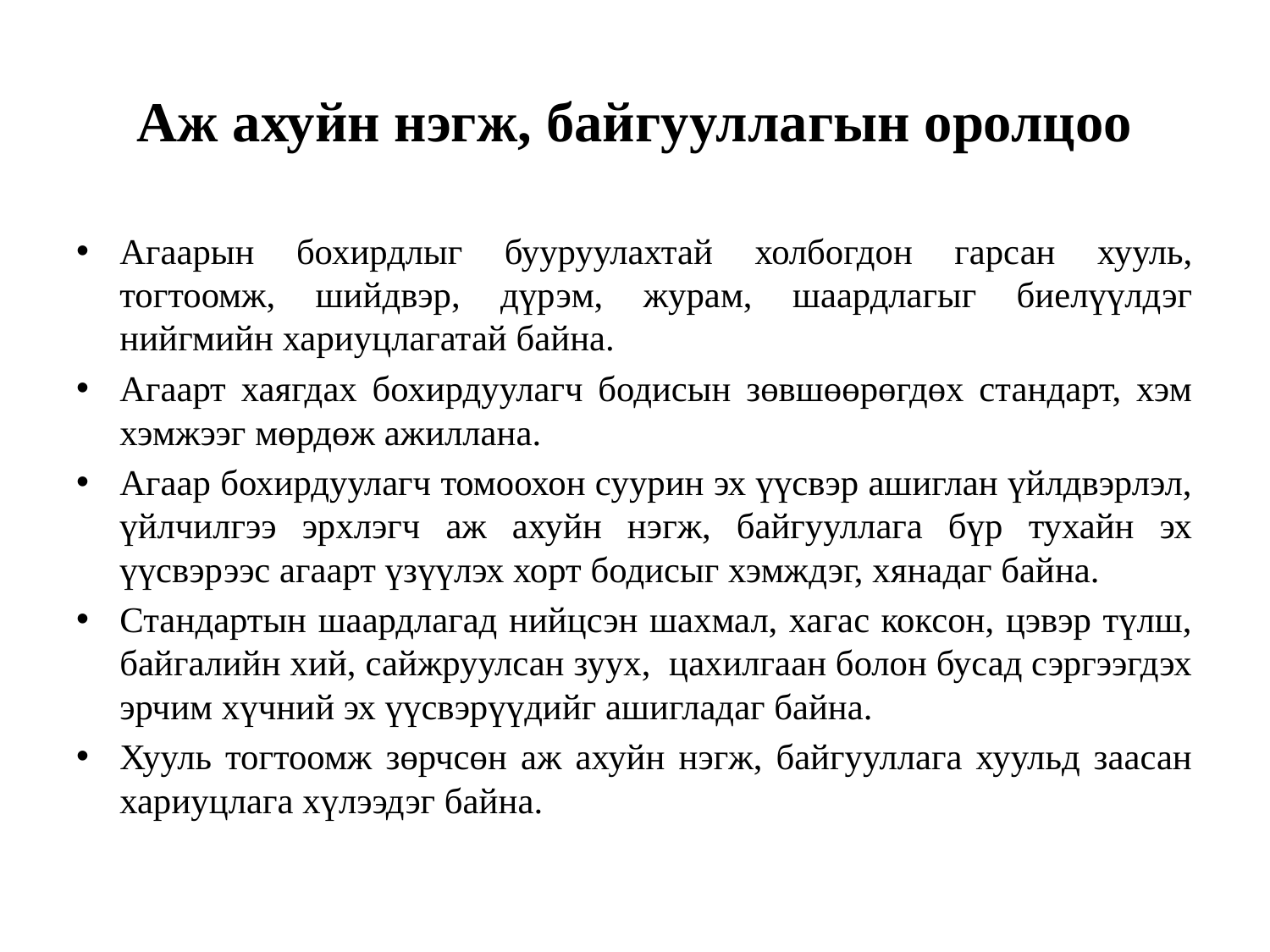

# Аж ахуйн нэгж, байгууллагын оролцоо
Агаарын бохирдлыг бууруулахтай холбогдон гарсан хууль, тогтоомж, шийдвэр, дүрэм, журам, шаардлагыг биелүүлдэг нийгмийн хариуцлагатай байна.
Агаарт хаягдах бохирдуулагч бодисын зөвшөөрөгдөх стандарт, хэм хэмжээг мөрдөж ажиллана.
Агаар бохирдуулагч томоохон суурин эх үүсвэр ашиглан үйлдвэрлэл, үйлчилгээ эрхлэгч аж ахуйн нэгж, байгууллага бүр тухайн эх үүсвэрээс агаарт үзүүлэх хорт бодисыг хэмждэг, хянадаг байна.
Стандартын шаардлагад нийцсэн шахмал, хагас коксон, цэвэр түлш, байгалийн хий, сайжруулсан зуух,  цахилгаан болон бусад сэргээгдэх эрчим хүчний эх үүсвэрүүдийг ашигладаг байна.
Хууль тогтоомж зөрчсөн аж ахуйн нэгж, байгууллага хуульд заасан хариуцлага хүлээдэг байна.